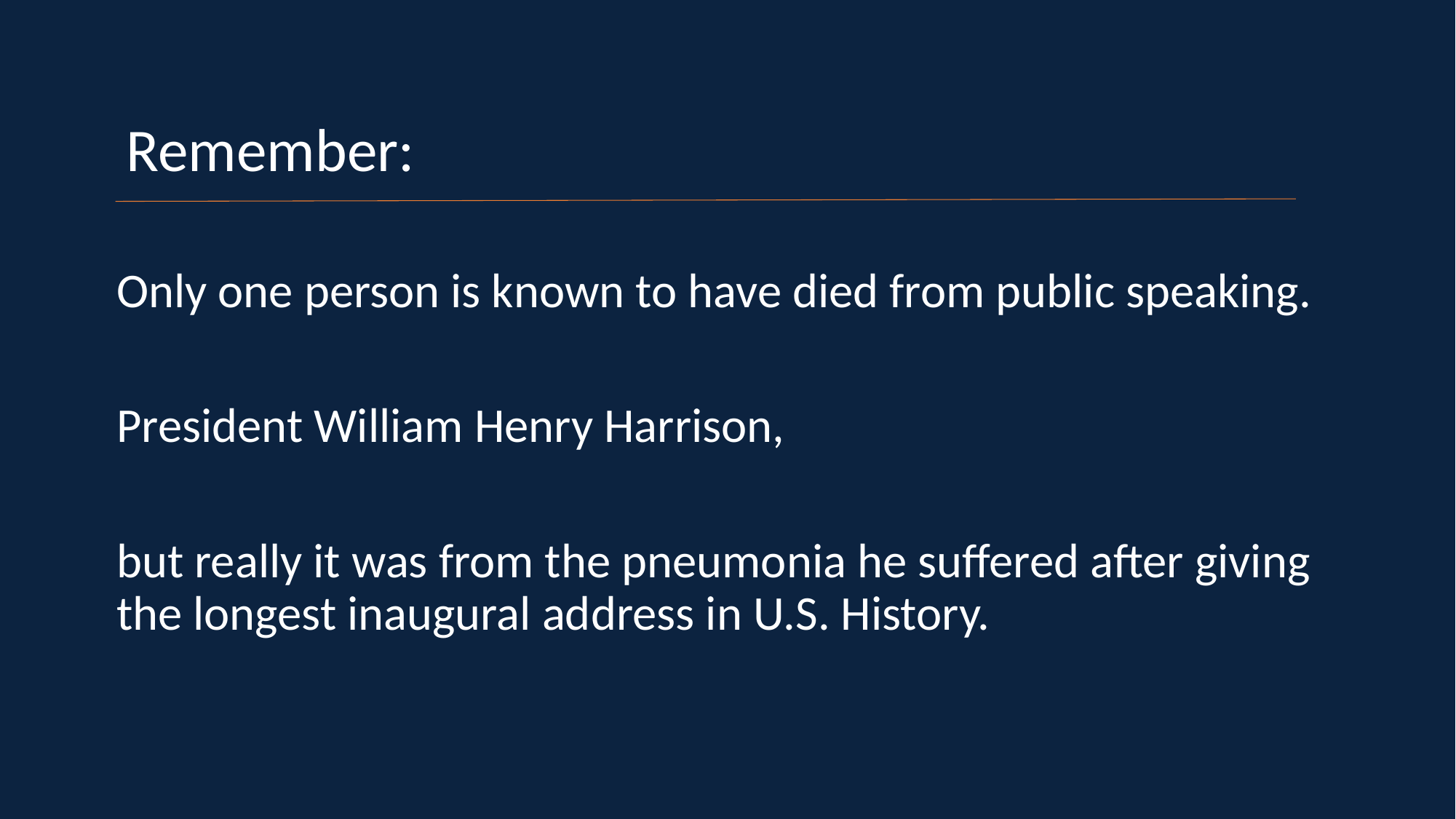

Remember:
Only one person is known to have died from public speaking.

President William Henry Harrison,

but really it was from the pneumonia he suffered after giving the longest inaugural address in U.S. History.